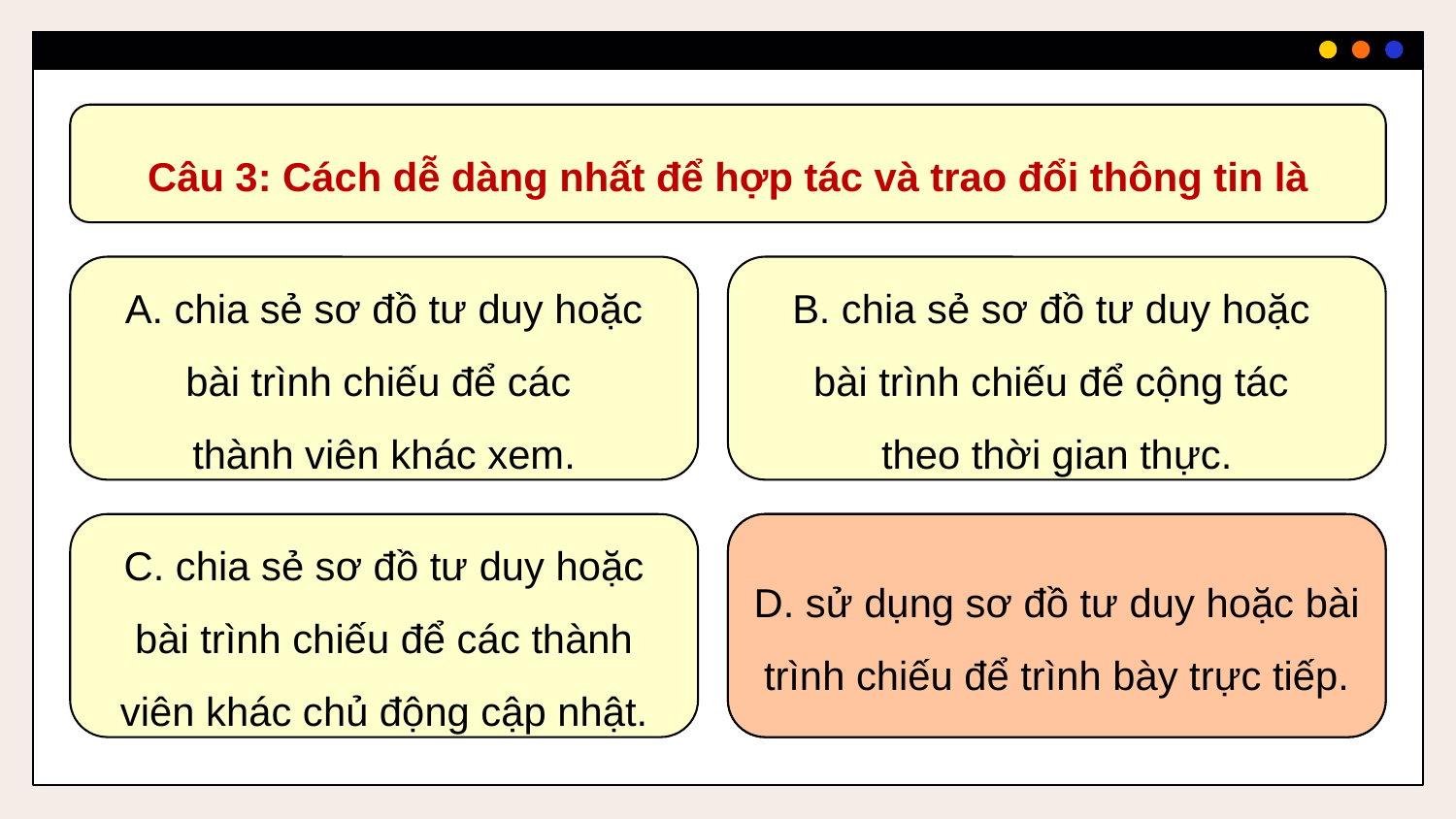

Câu 3: Cách dễ dàng nhất để hợp tác và trao đổi thông tin là
A. chia sẻ sơ đồ tư duy hoặc bài trình chiếu để các
thành viên khác xem.
B. chia sẻ sơ đồ tư duy hoặc
bài trình chiếu để cộng tác
theo thời gian thực.
C. chia sẻ sơ đồ tư duy hoặc bài trình chiếu để các thành viên khác chủ động cập nhật.
D. sử dụng sơ đồ tư duy hoặc bài trình chiếu để trình bày trực tiếp.
D. sử dụng sơ đồ tư duy hoặc bài trình chiếu để trình bày trực tiếp.